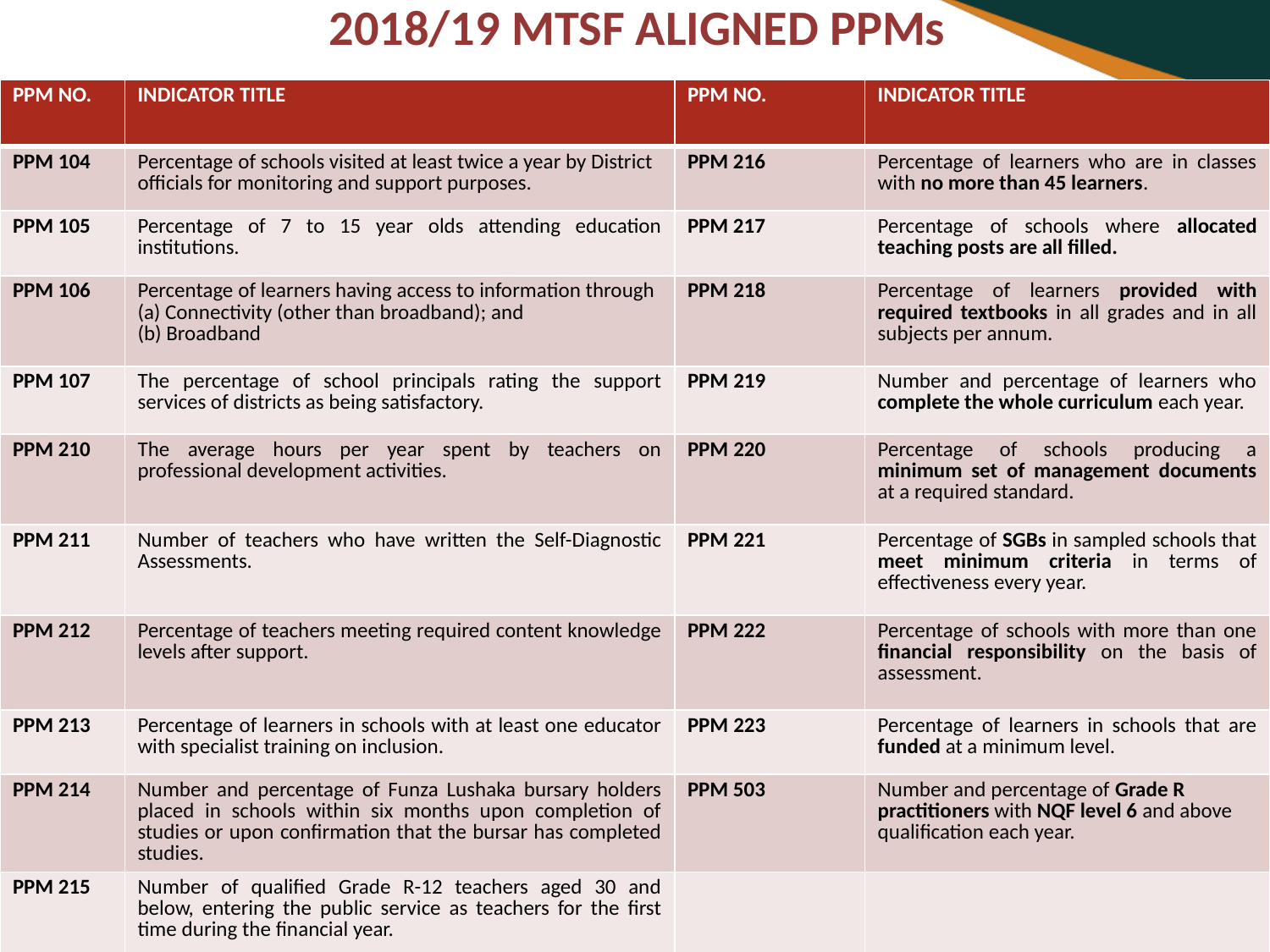

# 2018/19 MTSF ALIGNED PPMs
| PPM NO. | INDICATOR TITLE | PPM NO. | INDICATOR TITLE |
| --- | --- | --- | --- |
| PPM 104 | Percentage of schools visited at least twice a year by District officials for monitoring and support purposes. | PPM 216 | Percentage of learners who are in classes with no more than 45 learners. |
| PPM 105 | Percentage of 7 to 15 year olds attending education institutions. | PPM 217 | Percentage of schools where allocated teaching posts are all filled. |
| PPM 106 | Percentage of learners having access to information through (a) Connectivity (other than broadband); and (b) Broadband | PPM 218 | Percentage of learners provided with required textbooks in all grades and in all subjects per annum. |
| PPM 107 | The percentage of school principals rating the support services of districts as being satisfactory. | PPM 219 | Number and percentage of learners who complete the whole curriculum each year. |
| PPM 210 | The average hours per year spent by teachers on professional development activities. | PPM 220 | Percentage of schools producing a minimum set of management documents at a required standard. |
| PPM 211 | Number of teachers who have written the Self-Diagnostic Assessments. | PPM 221 | Percentage of SGBs in sampled schools that meet minimum criteria in terms of effectiveness every year. |
| PPM 212 | Percentage of teachers meeting required content knowledge levels after support. | PPM 222 | Percentage of schools with more than one financial responsibility on the basis of assessment. |
| PPM 213 | Percentage of learners in schools with at least one educator with specialist training on inclusion. | PPM 223 | Percentage of learners in schools that are funded at a minimum level. |
| PPM 214 | Number and percentage of Funza Lushaka bursary holders placed in schools within six months upon completion of studies or upon confirmation that the bursar has completed studies. | PPM 503 | Number and percentage of Grade R practitioners with NQF level 6 and above qualification each year. |
| PPM 215 | Number of qualified Grade R-12 teachers aged 30 and below, entering the public service as teachers for the first time during the financial year. |  |  |